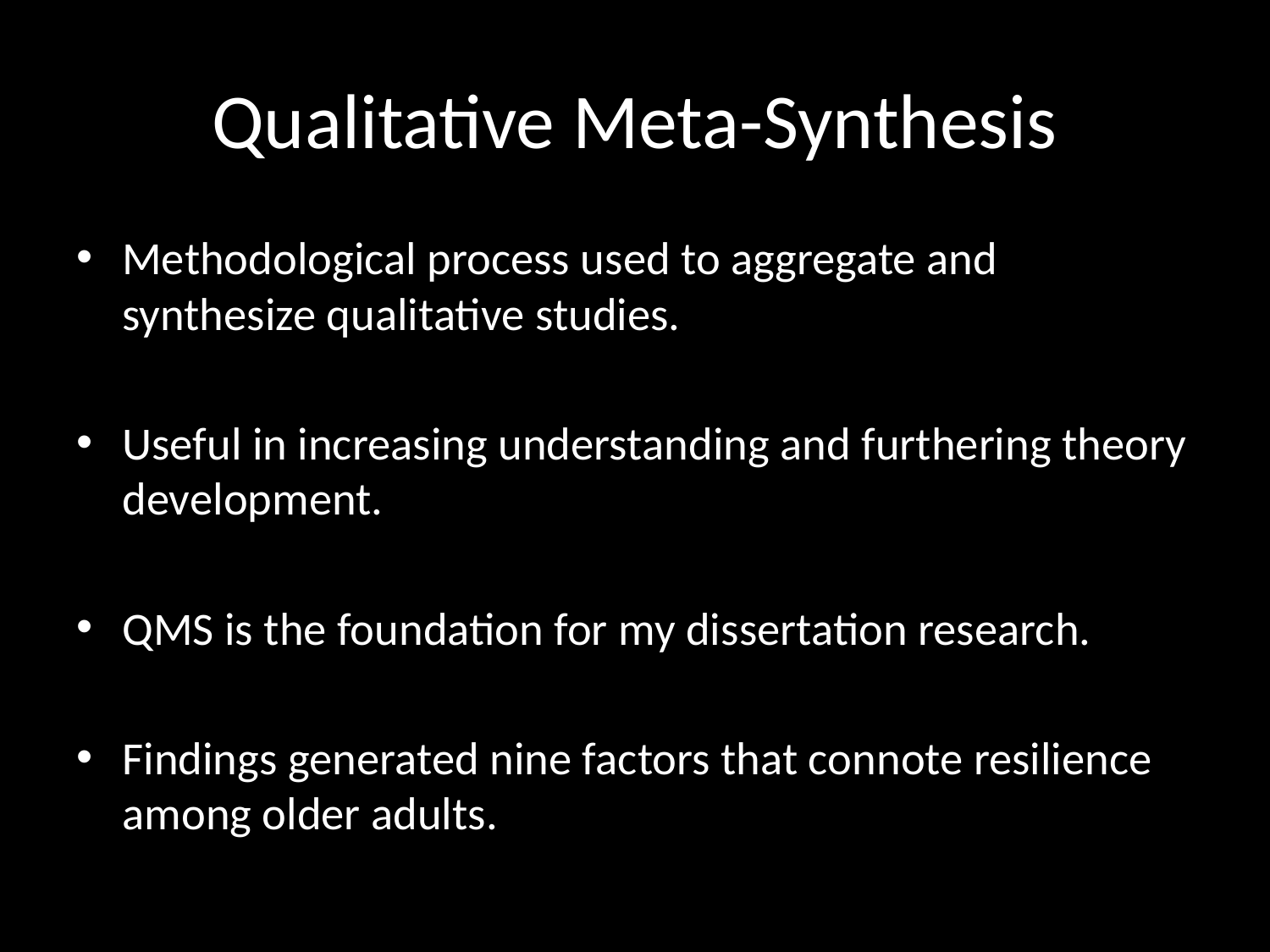

# Qualitative Meta-Synthesis
Methodological process used to aggregate and synthesize qualitative studies.

Useful in increasing understanding and furthering theory development.

QMS is the foundation for my dissertation research.

Findings generated nine factors that connote resilience among older adults.